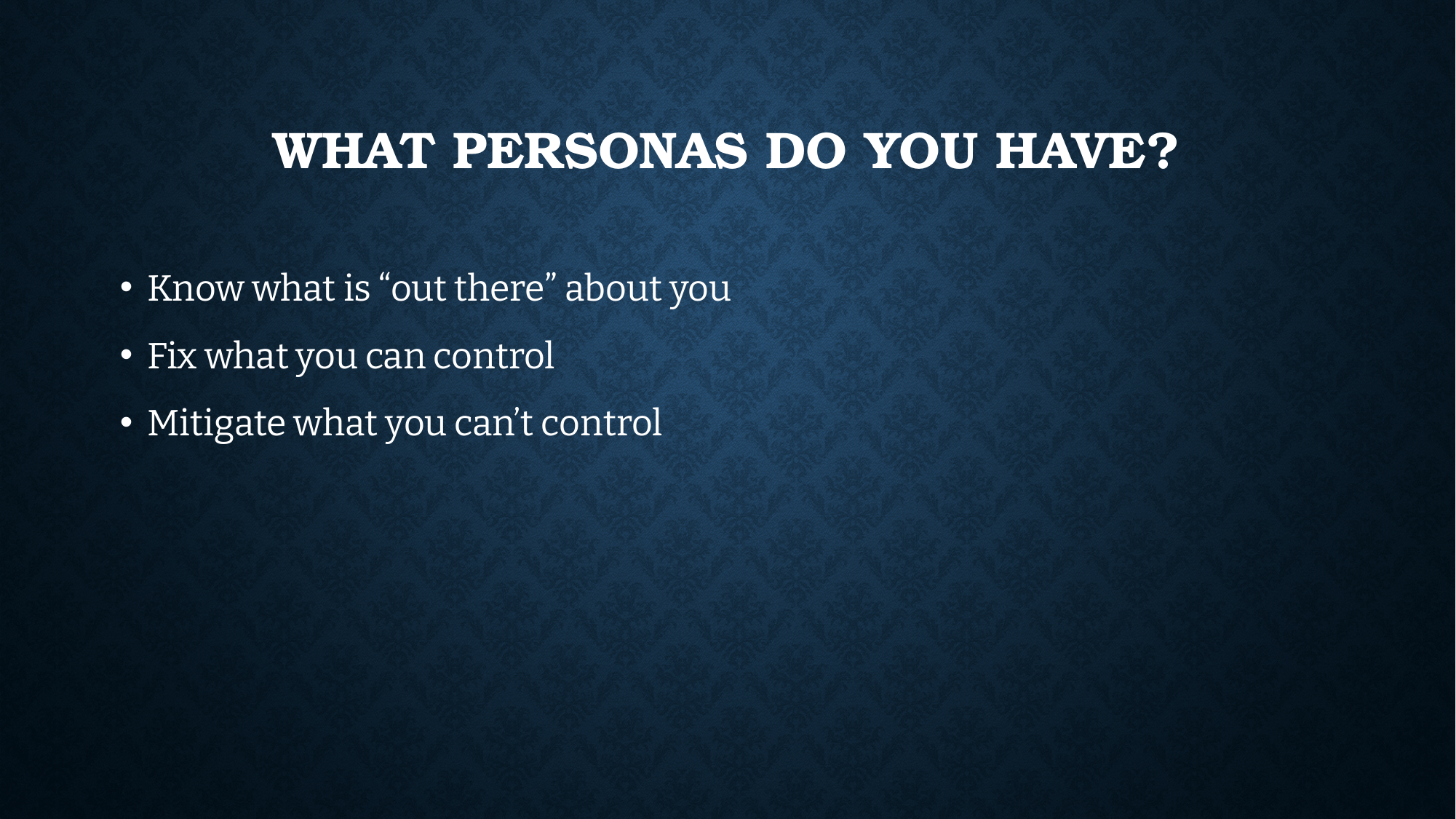

# What personas do you have?
Know what is “out there” about you
Fix what you can control
Mitigate what you can’t control